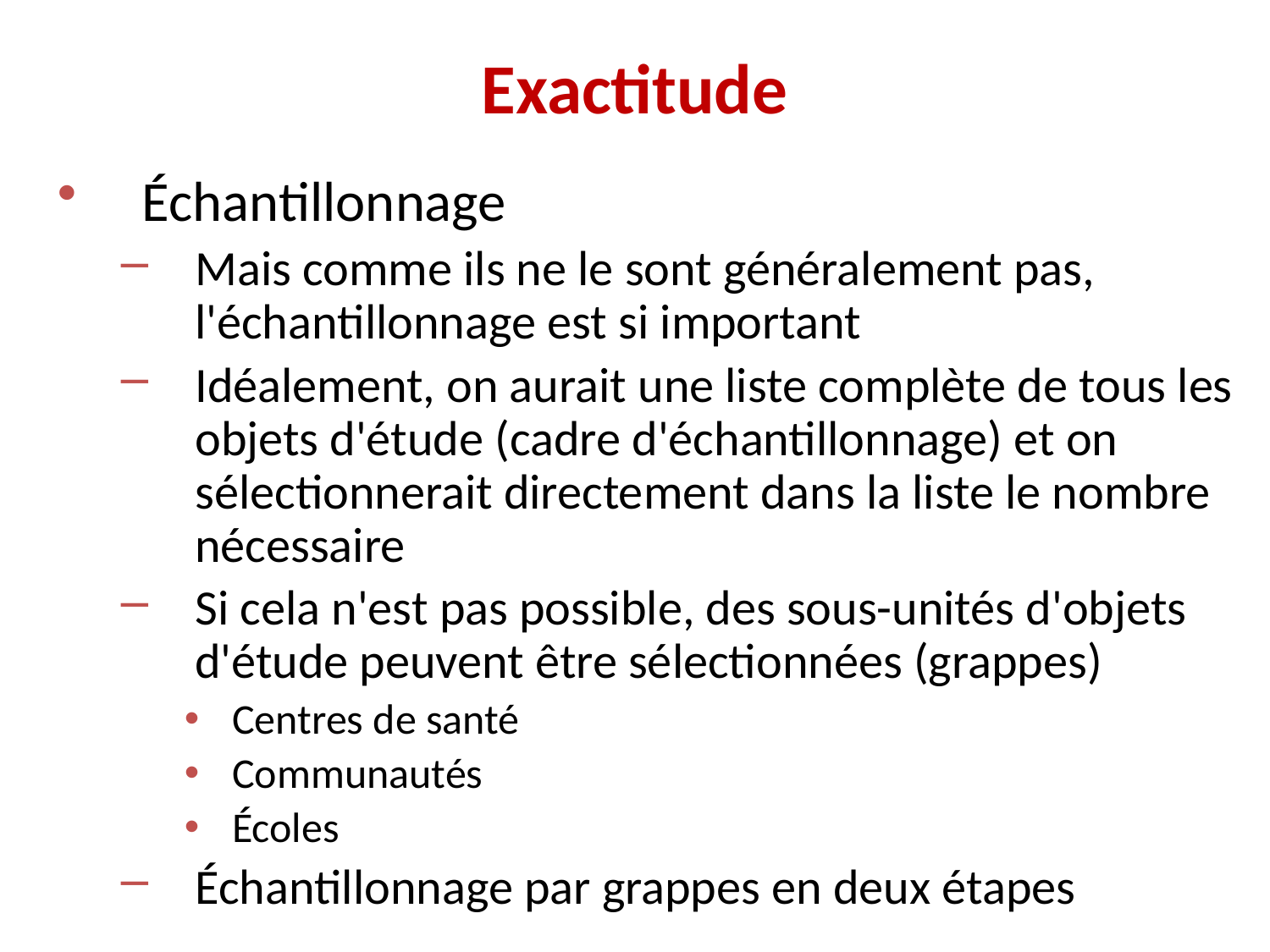

Exactitude
Échantillonnage
Mais comme ils ne le sont généralement pas, l'échantillonnage est si important
Idéalement, on aurait une liste complète de tous les objets d'étude (cadre d'échantillonnage) et on sélectionnerait directement dans la liste le nombre nécessaire
Si cela n'est pas possible, des sous-unités d'objets d'étude peuvent être sélectionnées (grappes)
Centres de santé
Communautés
Écoles
Échantillonnage par grappes en deux étapes